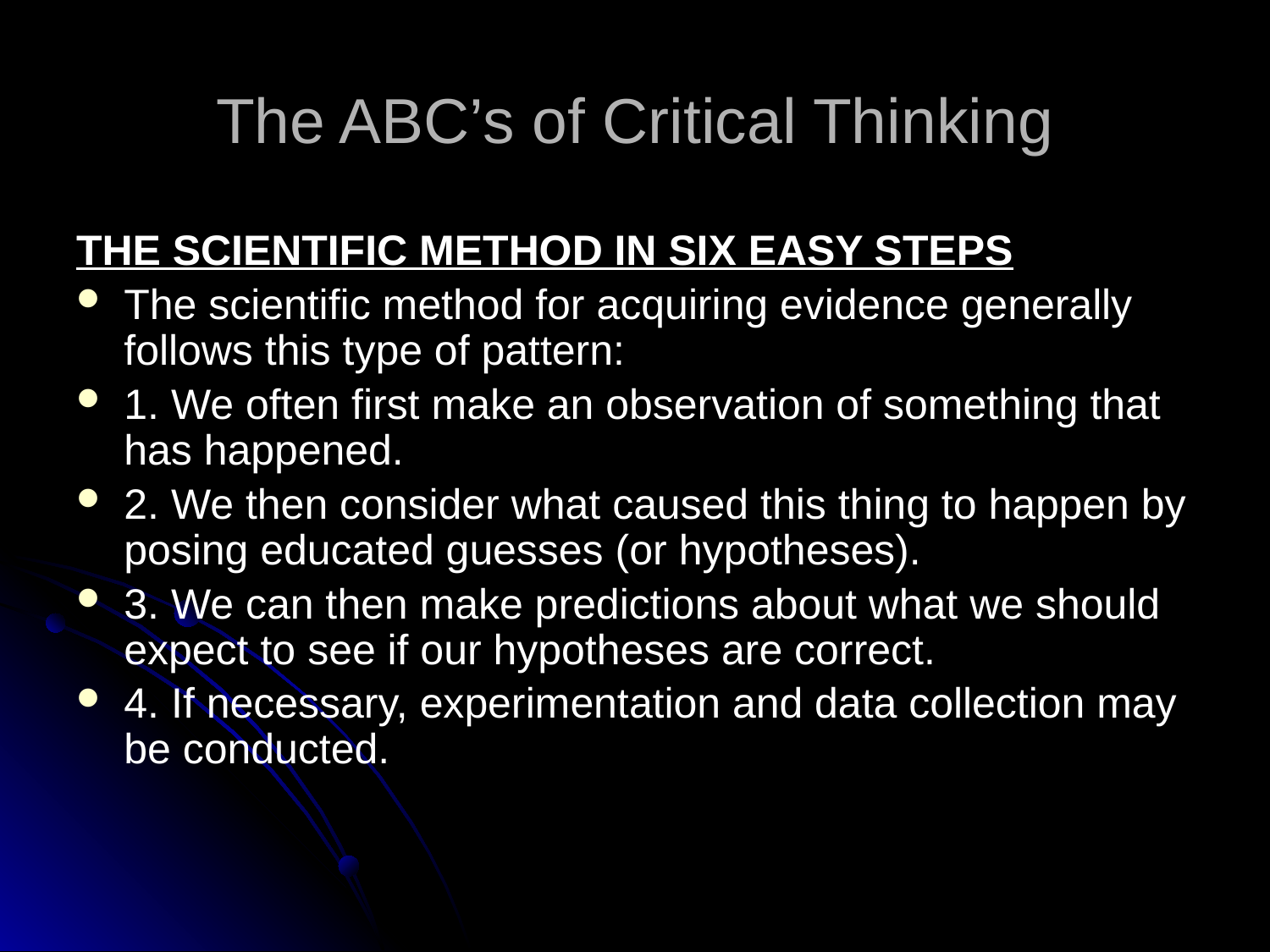

# The ABC’s of Critical Thinking
THE SCIENTIFIC METHOD IN SIX EASY STEPS
The scientific method for acquiring evidence generally follows this type of pattern:
1. We often first make an observation of something that has happened.
2. We then consider what caused this thing to happen by posing educated guesses (or hypotheses).
3. We can then make predictions about what we should expect to see if our hypotheses are correct.
4. If necessary, experimentation and data collection may be conducted.